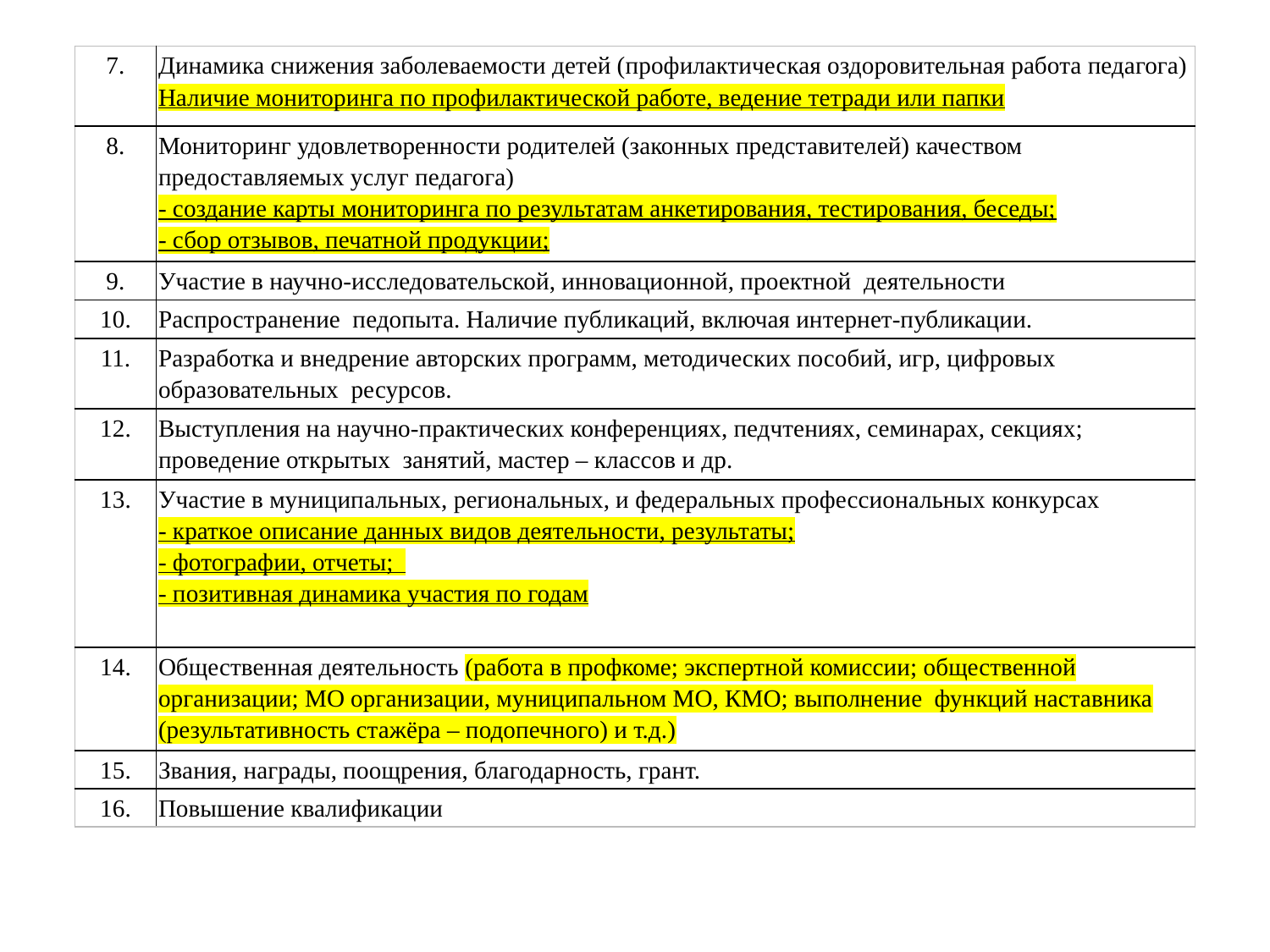

| 7. | Динамика снижения заболеваемости детей (профилактическая оздоровительная работа педагога) Наличие мониторинга по профилактической работе, ведение тетради или папки |
| --- | --- |
| 8. | Мониторинг удовлетворенности родителей (законных представителей) качеством предоставляемых услуг педагога) - создание карты мониторинга по результатам анкетирования, тестирования, беседы; - сбор отзывов, печатной продукции; |
| 9. | Участие в научно-исследовательской, инновационной, проектной деятельности |
| 10. | Распространение педопыта. Наличие публикаций, включая интернет-публикации. |
| 11. | Разработка и внедрение авторских программ, методических пособий, игр, цифровых образовательных ресурсов. |
| 12. | Выступления на научно-практических конференциях, педчтениях, семинарах, секциях; проведение открытых занятий, мастер – классов и др. |
| 13. | Участие в муниципальных, региональных, и федеральных профессиональных конкурсах - краткое описание данных видов деятельности, результаты; - фотографии, отчеты; - позитивная динамика участия по годам |
| 14. | Общественная деятельность (работа в профкоме; экспертной комиссии; общественной организации; МО организации, муниципальном МО, КМО; выполнение функций наставника (результативность стажёра – подопечного) и т.д.) |
| 15. | Звания, награды, поощрения, благодарность, грант. |
| 16. | Повышение квалификации |